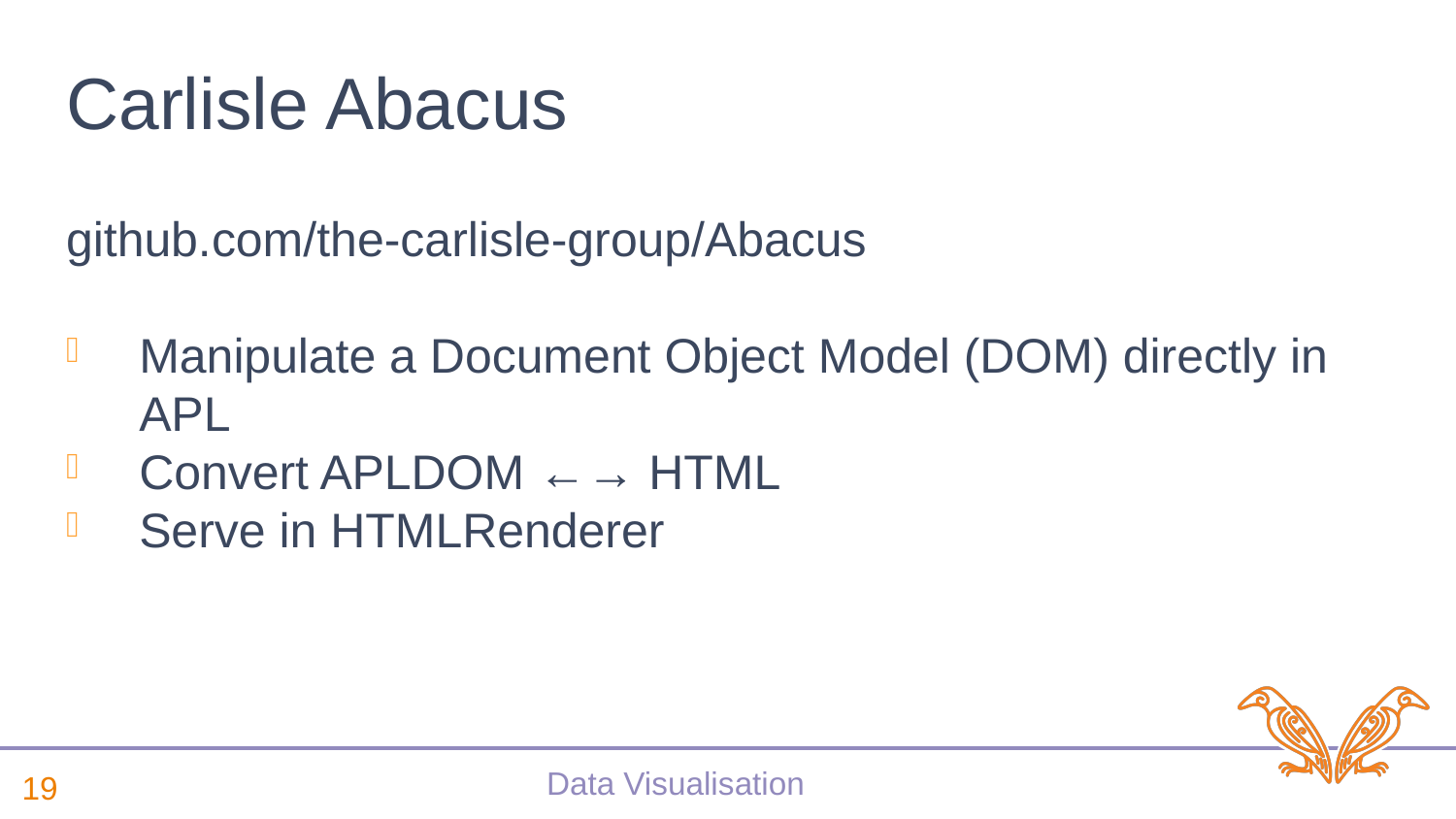

# Carlisle Abacus
github.com/the-carlisle-group/Abacus

Manipulate a Document Object Model (DOM) directly in APL
Convert APLDOM ←→ HTML
Serve in HTMLRenderer